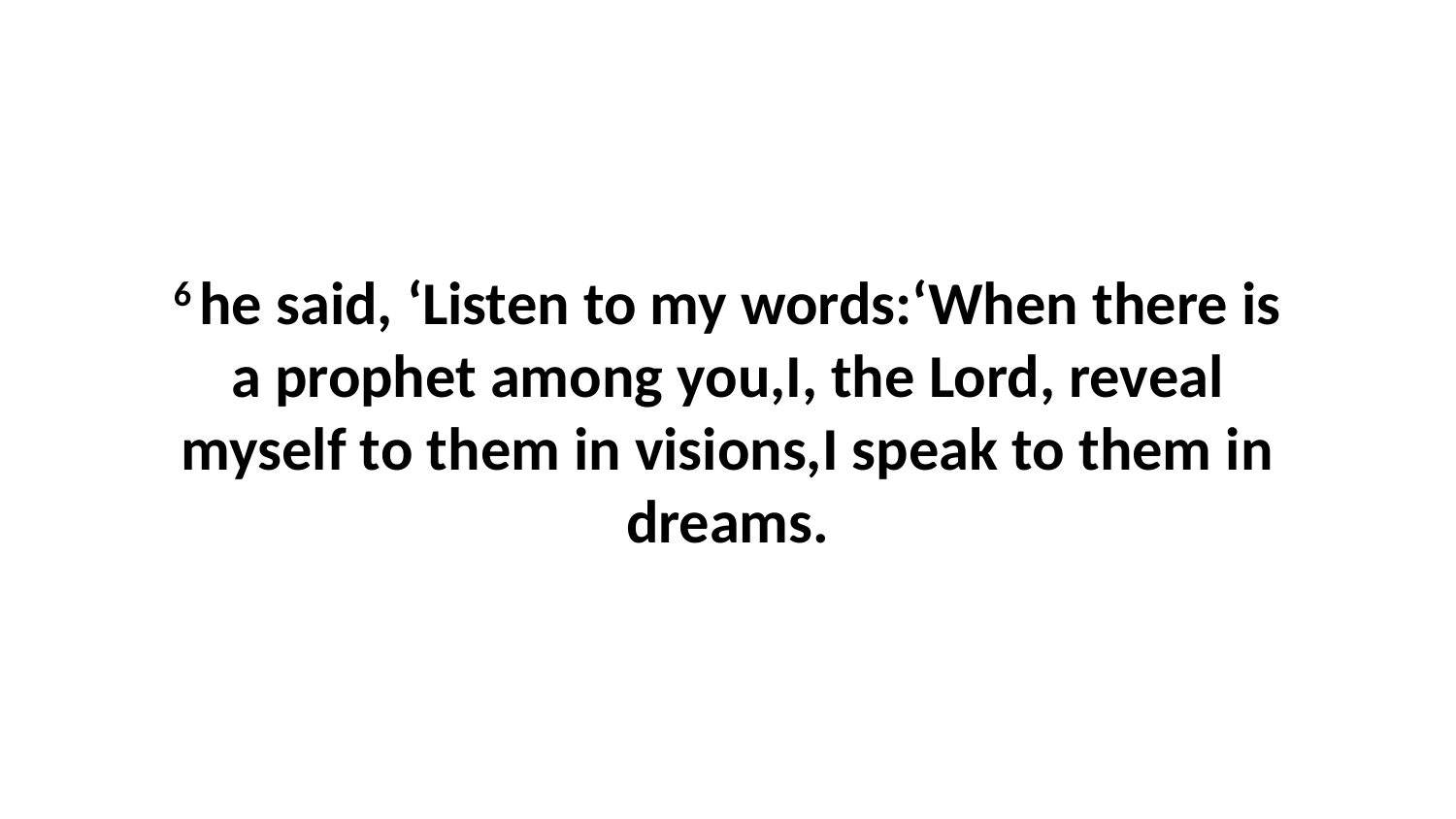

6 he said, ‘Listen to my words:‘When there is a prophet among you,I, the Lord, reveal myself to them in visions,I speak to them in dreams.